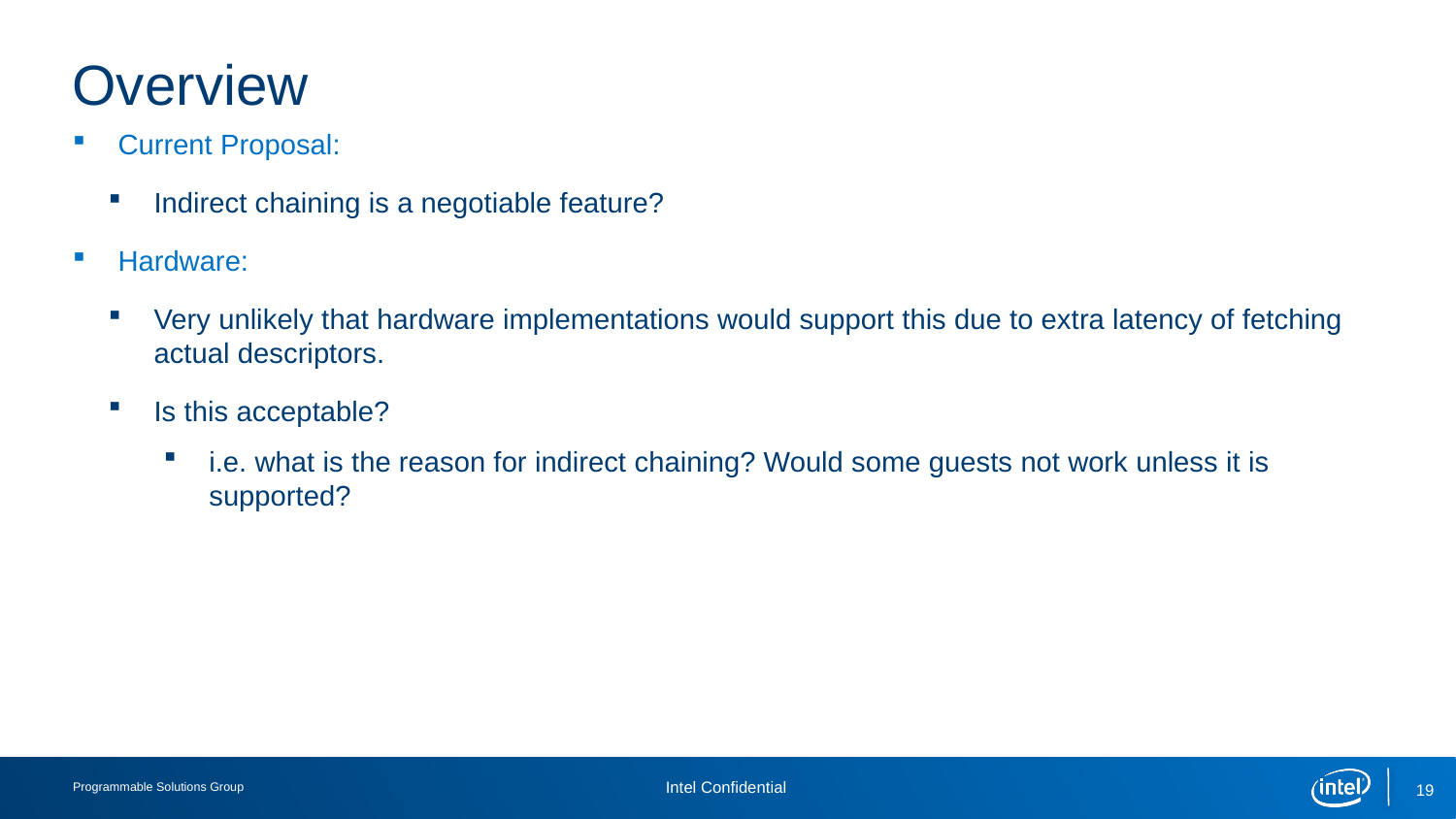

# Overview
Current Proposal:
Indirect chaining is a negotiable feature?
Hardware:
Very unlikely that hardware implementations would support this due to extra latency of fetching actual descriptors.
Is this acceptable?
i.e. what is the reason for indirect chaining? Would some guests not work unless it is supported?
19